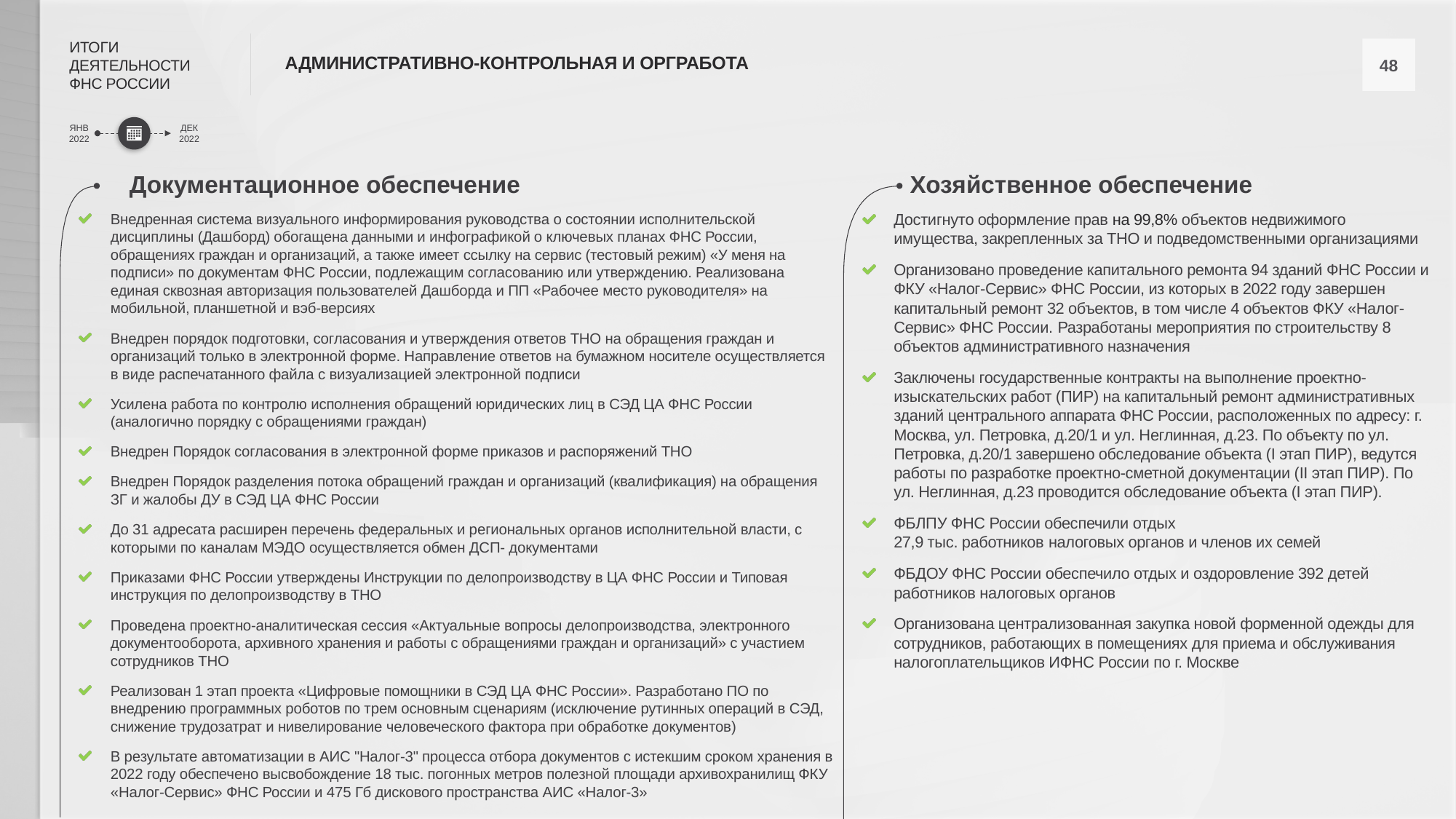

АДМИНИСТРАТИВНО-КОНТРОЛЬНАЯ И ОРГРАБОТА
Документационное обеспечение
Хозяйственное обеспечение

Внедренная система визуального информирования руководства о состоянии исполнительской дисциплины (Дашборд) обогащена данными и инфографикой о ключевых планах ФНС России, обращениях граждан и организаций, а также имеет ссылку на сервис (тестовый режим) «У меня на подписи» по документам ФНС России, подлежащим согласованию или утверждению. Реализована единая сквозная авторизация пользователей Дашборда и ПП «Рабочее место руководителя» на мобильной, планшетной и вэб-версиях
Внедрен порядок подготовки, согласования и утверждения ответов ТНО на обращения граждан и организаций только в электронной форме. Направление ответов на бумажном носителе осуществляется в виде распечатанного файла с визуализацией электронной подписи
Усилена работа по контролю исполнения обращений юридических лиц в СЭД ЦА ФНС России (аналогично порядку с обращениями граждан)
Внедрен Порядок согласования в электронной форме приказов и распоряжений ТНО
Внедрен Порядок разделения потока обращений граждан и организаций (квалификация) на обращения ЗГ и жалобы ДУ в СЭД ЦА ФНС России
До 31 адресата расширен перечень федеральных и региональных органов исполнительной власти, с которыми по каналам МЭДО осуществляется обмен ДСП- документами
Приказами ФНС России утверждены Инструкции по делопроизводству в ЦА ФНС России и Типовая инструкция по делопроизводству в ТНО
Проведена проектно-аналитическая сессия «Актуальные вопросы делопроизводства, электронного документооборота, архивного хранения и работы с обращениями граждан и организаций» с участием сотрудников ТНО
Реализован 1 этап проекта «Цифровые помощники в СЭД ЦА ФНС России». Разработано ПО по внедрению программных роботов по трем основным сценариям (исключение рутинных операций в СЭД, снижение трудозатрат и нивелирование человеческого фактора при обработке документов)
В результате автоматизации в АИС "Налог-3" процесса отбора документов с истекшим сроком хранения в 2022 году обеспечено высвобождение 18 тыс. погонных метров полезной площади архивохранилищ ФКУ «Налог-Сервис» ФНС России и 475 Гб дискового пространства АИС «Налог-3»
Достигнуто оформление прав на 99,8% объектов недвижимого имущества, закрепленных за ТНО и подведомственными организациями
Организовано проведение капитального ремонта 94 зданий ФНС России и ФКУ «Налог-Сервис» ФНС России, из которых в 2022 году завершен капитальный ремонт 32 объектов, в том числе 4 объектов ФКУ «Налог-Сервис» ФНС России. Разработаны мероприятия по строительству 8 объектов административного назначения
Заключены государственные контракты на выполнение проектно-изыскательских работ (ПИР) на капитальный ремонт административных зданий центрального аппарата ФНС России, расположенных по адресу: г. Москва, ул. Петровка, д.20/1 и ул. Неглинная, д.23. По объекту по ул. Петровка, д.20/1 завершено обследование объекта (I этап ПИР), ведутся работы по разработке проектно-сметной документации (II этап ПИР). По ул. Неглинная, д.23 проводится обследование объекта (I этап ПИР).
ФБЛПУ ФНС России обеспечили отдых
27,9 тыс. работников налоговых органов и членов их семей
ФБДОУ ФНС России обеспечило отдых и оздоровление 392 детей работников налоговых органов
Организована централизованная закупка новой форменной одежды для сотрудников, работающих в помещениях для приема и обслуживания налогоплательщиков ИФНС России по г. Москве